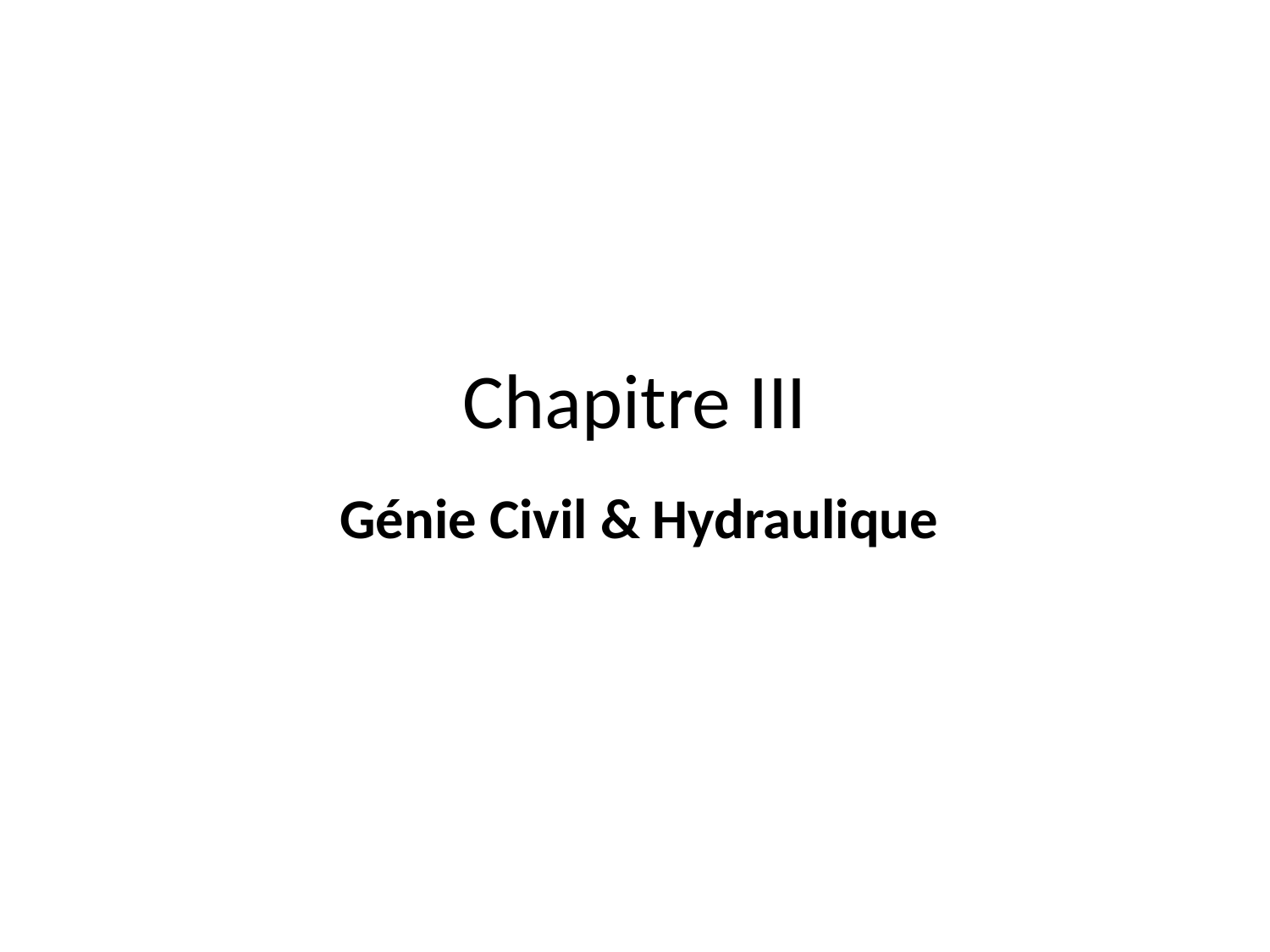

# Chapitre III
Génie Civil & Hydraulique